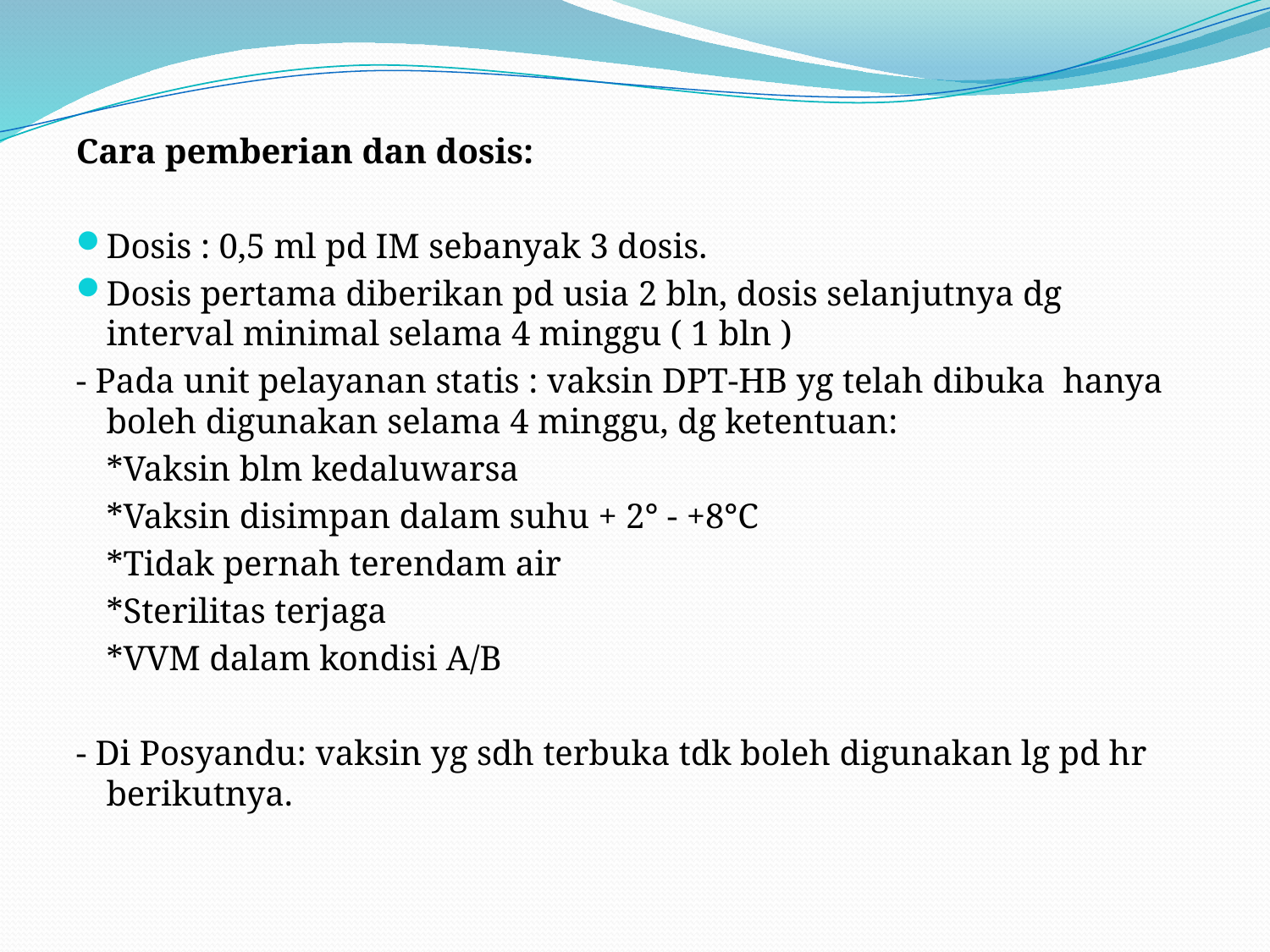

Cara pemberian dan dosis:

Dosis : 0,5 ml pd IM sebanyak 3 dosis.
Dosis pertama diberikan pd usia 2 bln, dosis selanjutnya dg interval minimal selama 4 minggu ( 1 bln )
- Pada unit pelayanan statis : vaksin DPT-HB yg telah dibuka  hanya boleh digunakan selama 4 minggu, dg ketentuan:
		*Vaksin blm kedaluwarsa
		*Vaksin disimpan dalam suhu + 2° - +8°C
		*Tidak pernah terendam air
		*Sterilitas terjaga
		*VVM dalam kondisi A/B

- Di Posyandu: vaksin yg sdh terbuka tdk boleh digunakan lg pd hr berikutnya.